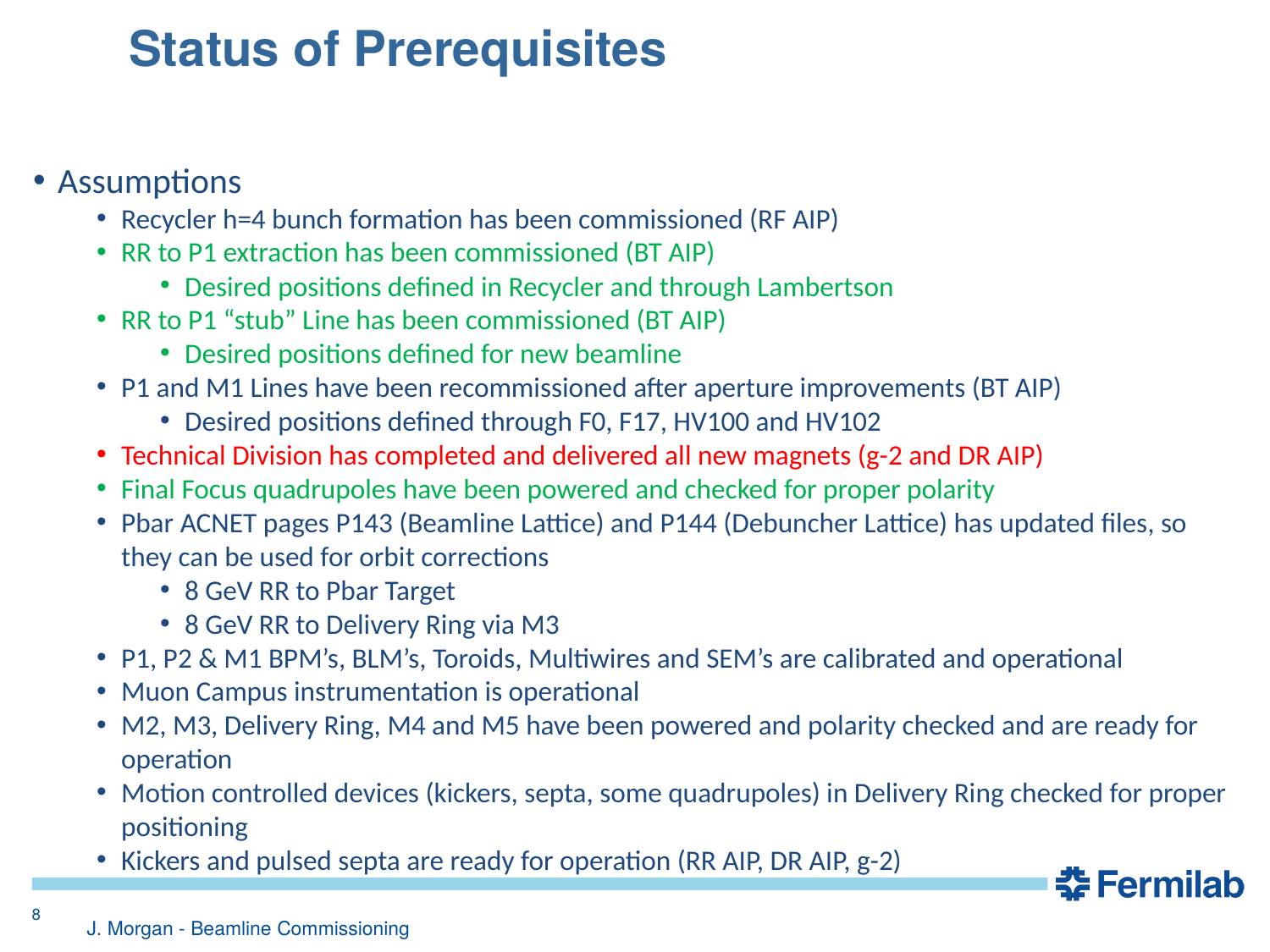

# Status of Prerequisites
Assumptions
Recycler h=4 bunch formation has been commissioned (RF AIP)
RR to P1 extraction has been commissioned (BT AIP)
Desired positions defined in Recycler and through Lambertson
RR to P1 “stub” Line has been commissioned (BT AIP)
Desired positions defined for new beamline
P1 and M1 Lines have been recommissioned after aperture improvements (BT AIP)
Desired positions defined through F0, F17, HV100 and HV102
Technical Division has completed and delivered all new magnets (g-2 and DR AIP)
Final Focus quadrupoles have been powered and checked for proper polarity
Pbar ACNET pages P143 (Beamline Lattice) and P144 (Debuncher Lattice) has updated files, so they can be used for orbit corrections
8 GeV RR to Pbar Target
8 GeV RR to Delivery Ring via M3
P1, P2 & M1 BPM’s, BLM’s, Toroids, Multiwires and SEM’s are calibrated and operational
Muon Campus instrumentation is operational
M2, M3, Delivery Ring, M4 and M5 have been powered and polarity checked and are ready for operation
Motion controlled devices (kickers, septa, some quadrupoles) in Delivery Ring checked for proper positioning
Kickers and pulsed septa are ready for operation (RR AIP, DR AIP, g-2)
8
J. Morgan - Beamline Commissioning